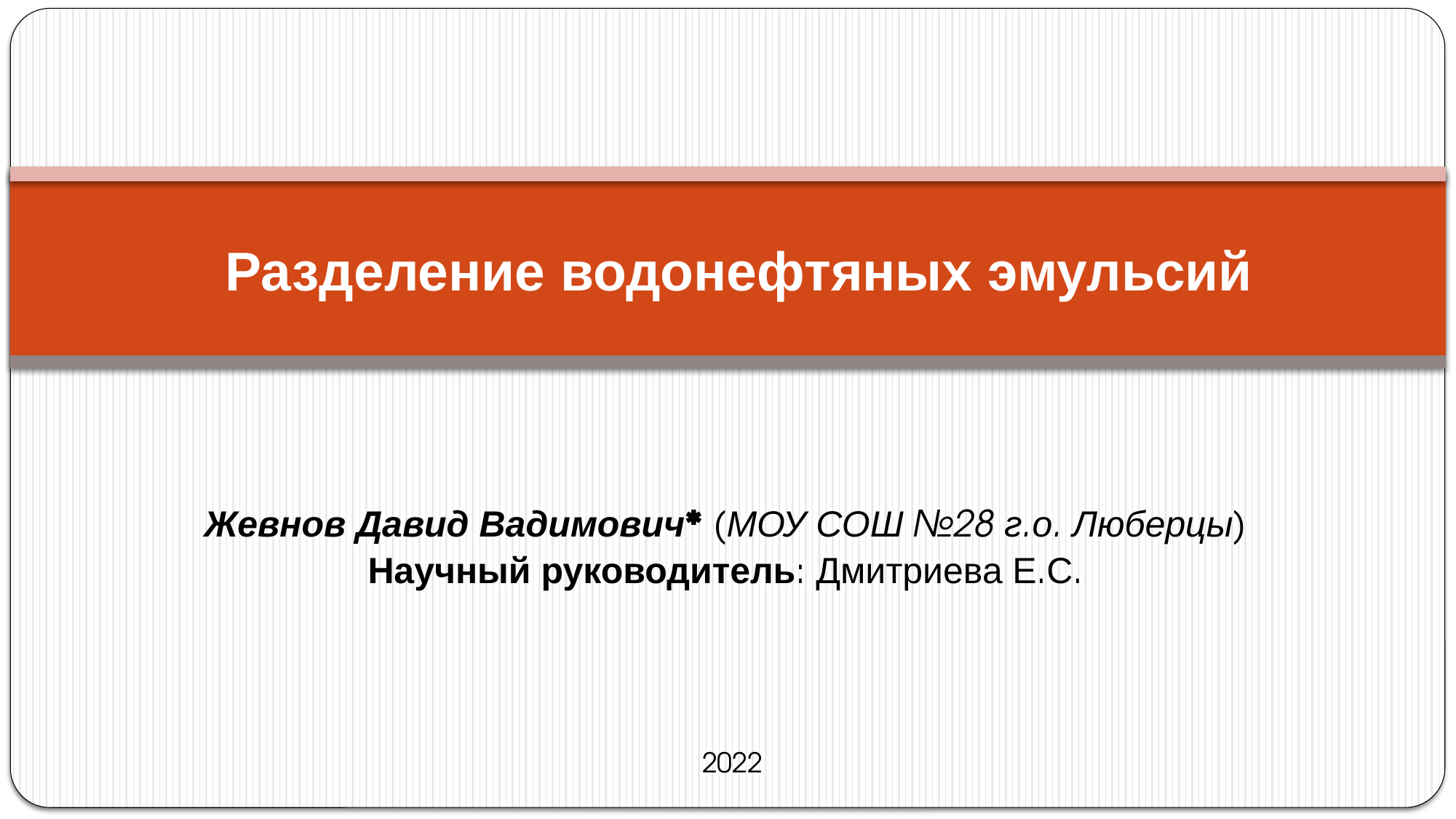

Разделение водонефтяных эмульсий
Жевнов Давид Вадимович* (МОУ СОШ №28 г.о. Люберцы)
Научный руководитель: Дмитриева Е.С.

2022